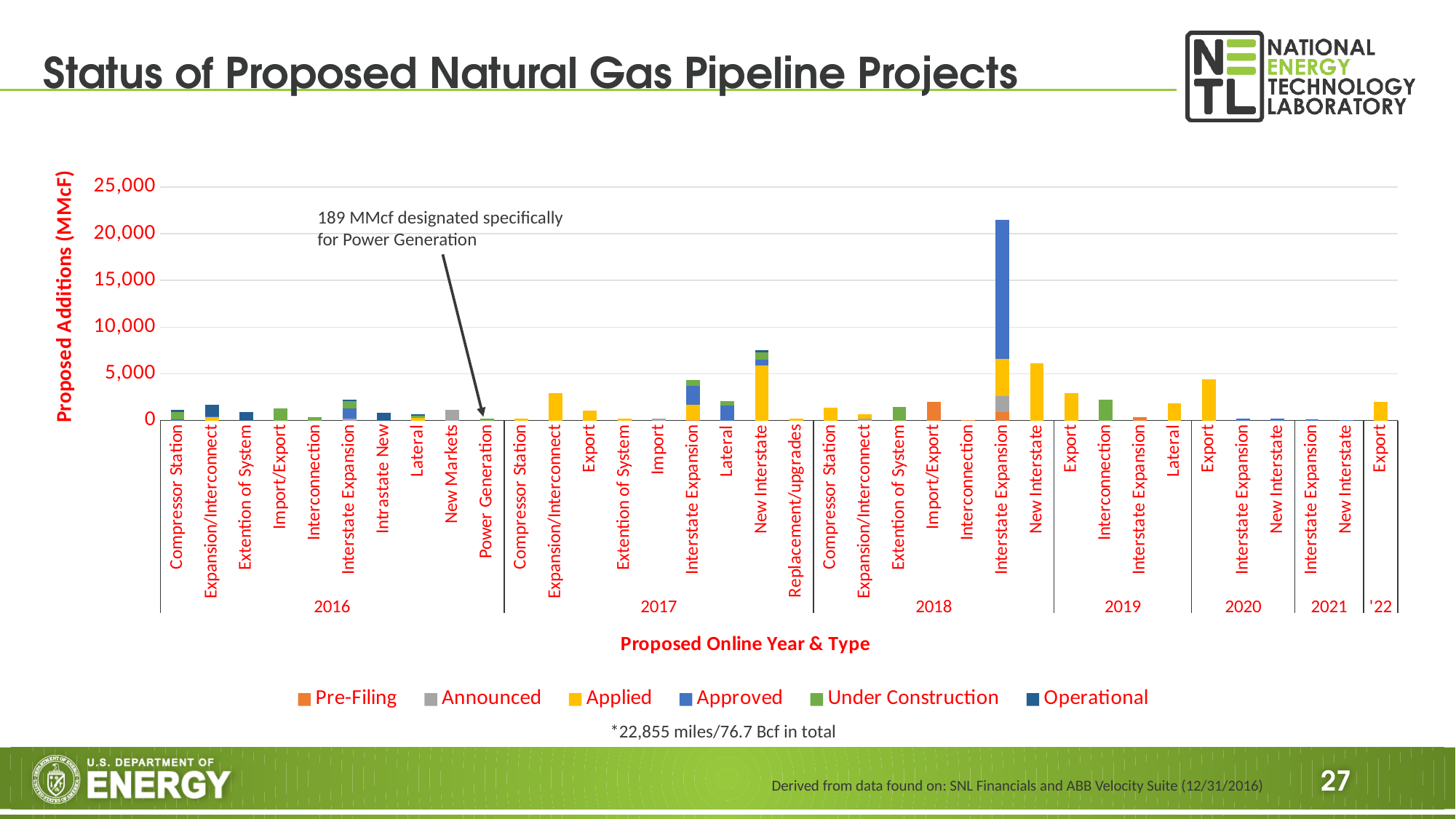

# Status of Proposed Natural Gas Pipeline Projects

### Chart

| Category | Pre-Filing | Announced | Applied | Approved | Under Construction | Operational |
|---|---|---|---|---|---|---|
| Compressor Station | 0.0 | 0.0 | 0.0 | 110.34482758620689 | 788.1773399014778 | 234.48275862068965 |
| Expansion/Interconnect | 0.0 | 0.0 | 344.82758620689657 | 130.04926108374383 | 0.0 | 1182.2660098522167 |
| Extention of System | 0.0 | 0.0 | 0.0 | 0.0 | 0.0 | 886.6995073891626 |
| Import/Export | 0.0 | 0.0 | 0.0 | 0.0 | 1280.7881773399015 | 0.0 |
| Interconnection | 0.0 | 0.0 | 0.0 | 0.0 | 336.9458128078818 | 0.0 |
| Interstate Expansion | 0.0 | 197.04433497536945 | 0.0 | 1079.9014778325122 | 768.4729064039409 | 172.41379310344828 |
| Intrastate New | 0.0 | 0.0 | 0.0 | 0.0 | 0.0 | 837.4384236453202 |
| Lateral | 0.0 | 0.0 | 252.2167487684729 | 0.0 | 226.60098522167488 | 201.9704433497537 |
| New Markets | 0.0 | 1182.2660098522167 | 0.0 | 0.0 | 0.0 | 0.0 |
| Power Generation | 0.0 | 0.0 | 0.0 | 0.0 | 189.16256157635468 | 0.0 |
| Compressor Station | 0.0 | 0.0 | 197.04433497536945 | 0.0 | 0.0 | 0.0 |
| Expansion/Interconnect | 0.0 | 0.0 | 2913.3024630541872 | 0.0 | 0.0 | 0.0 |
| Export | 0.0 | 0.0 | 1083.743842364532 | 0.0 | 0.0 | 0.0 |
| Extention of System | 0.0 | 0.0 | 177.3399014778325 | 0.0 | 0.0 | 0.0 |
| Import | 0.0 | 179.31034482758622 | 0.0 | 0.0 | 0.0 | 0.0 |
| Interstate Expansion | 85.15960591133005 | 0.0 | 1586.2068965517242 | 2018.1379310344828 | 635.4679802955665 | 0.0 |
| Lateral | 0.0 | 0.0 | 0.0 | 1625.615763546798 | 441.37931034482756 | 0.0 |
| New Interstate | 0.0 | 0.0 | 5874.87684729064 | 630.5418719211823 | 817.7339901477833 | 197.04433497536945 |
| Replacement/upgrades | 0.0 | 0.0 | 235.4679802955665 | 0.0 | 0.0 | 0.0 |
| Compressor Station | 0.0 | 0.0 | 1379.3103448275863 | 0.0 | 0.0 | 0.0 |
| Expansion/Interconnect | 0.0 | 197.04433497536945 | 467.9802955665025 | 0.0 | 0.0 | 0.0 |
| Extention of System | 0.0 | 0.0 | 0.0 | 0.0 | 1477.8325123152708 | 0.0 |
| Import/Export | 2023.6453201970444 | 0.0 | 0.0 | 0.0 | 0.0 | 0.0 |
| Interconnection | 77.83251231527093 | 0.0 | 0.0 | 0.0 | 0.0 | 0.0 |
| Interstate Expansion | 911.3300492610838 | 1684.729064039409 | 4039.7389162561576 | 14876.847290640395 | 0.0 | 0.0 |
| New Interstate | 0.0 | 0.0 | 6108.374384236453 | 0.0 | 0.0 | 0.0 |
| Export | 0.0 | 0.0 | 2955.6650246305417 | 0.0 | 0.0 | 0.0 |
| Interconnection | 0.0 | 0.0 | 0.0 | 0.0 | 2216.7487684729062 | 0.0 |
| Interstate Expansion | 394.0886699507389 | 0.0 | 0.0 | 0.0 | 0.0 | 0.0 |
| Lateral | 0.0 | 0.0 | 1871.92118226601 | 0.0 | 0.0 | 0.0 |
| Export | 0.0 | 0.0 | 4433.4975369458125 | 0.0 | 0.0 | 0.0 |
| Interstate Expansion | 0.0 | 0.0 | 0.0 | 203.60591133004925 | 0.0 | 0.0 |
| New Interstate | 0.0 | 0.0 | 0.0 | 166.5024630541872 | 0.0 | 0.0 |
| Interstate Expansion | 0.0 | 0.0 | 0.0 | 105.08374384236453 | 0.0 | 0.0 |
| New Interstate | 0.0 | 0.0 | 0.0 | 74.8768472906404 | 0.0 | 0.0 |
| Export | 0.0 | 0.0 | 1970.4433497536945 | 0.0 | 0.0 | 0.0 |
189 MMcf designated specifically
for Power Generation
*22,855 miles/76.7 Bcf in total
Derived from data found on: SNL Financials and ABB Velocity Suite (12/31/2016)